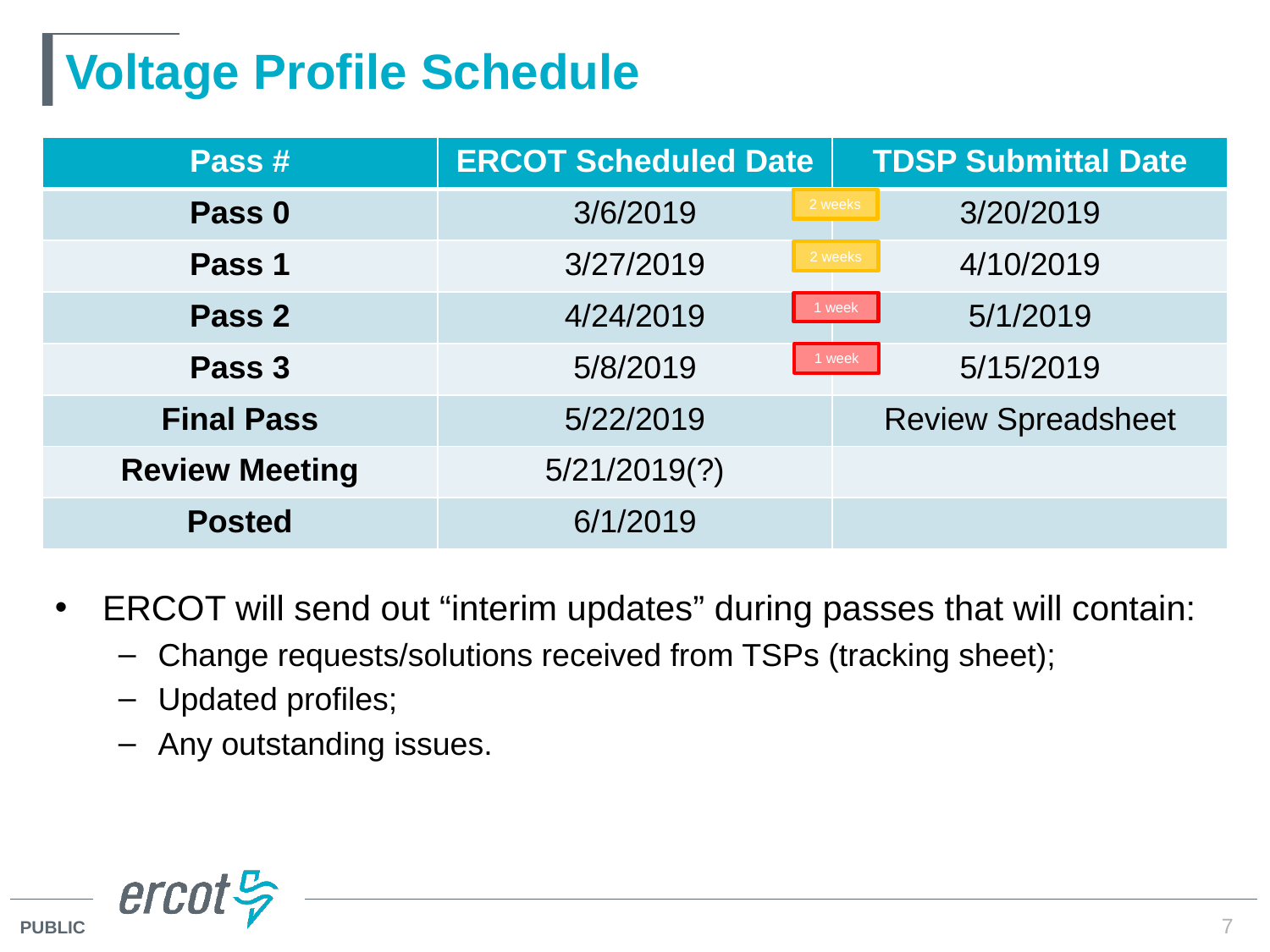

# Voltage Profile Schedule
| Pass # | ERCOT Scheduled Date | TDSP Submittal Date |
| --- | --- | --- |
| Pass 0 | 3/6/2019 | 3/20/2019 |
| Pass 1 | 3/27/2019 | 4/10/2019 |
| Pass 2 | 4/24/2019 | 5/1/2019 |
| Pass 3 | 5/8/2019 | 5/15/2019 |
| Final Pass | 5/22/2019 | Review Spreadsheet |
| Review Meeting | 5/21/2019(?) |  |
| Posted | 6/1/2019 |  |
2 weeks
2 weeks
1 week
1 week
ERCOT will send out “interim updates” during passes that will contain:
Change requests/solutions received from TSPs (tracking sheet);
Updated profiles;
Any outstanding issues.
7